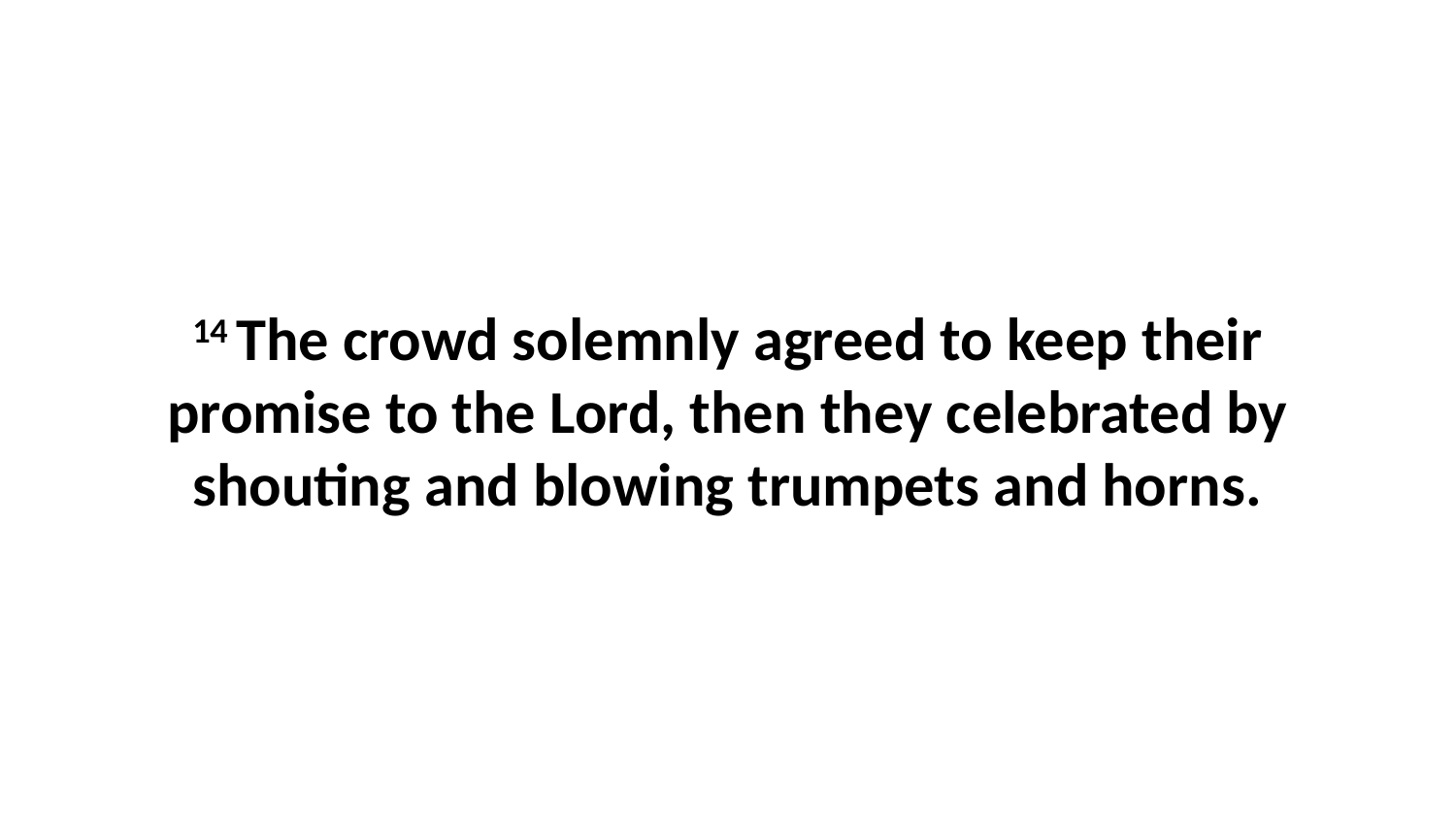

14 The crowd solemnly agreed to keep their promise to the Lord, then they celebrated by shouting and blowing trumpets and horns.